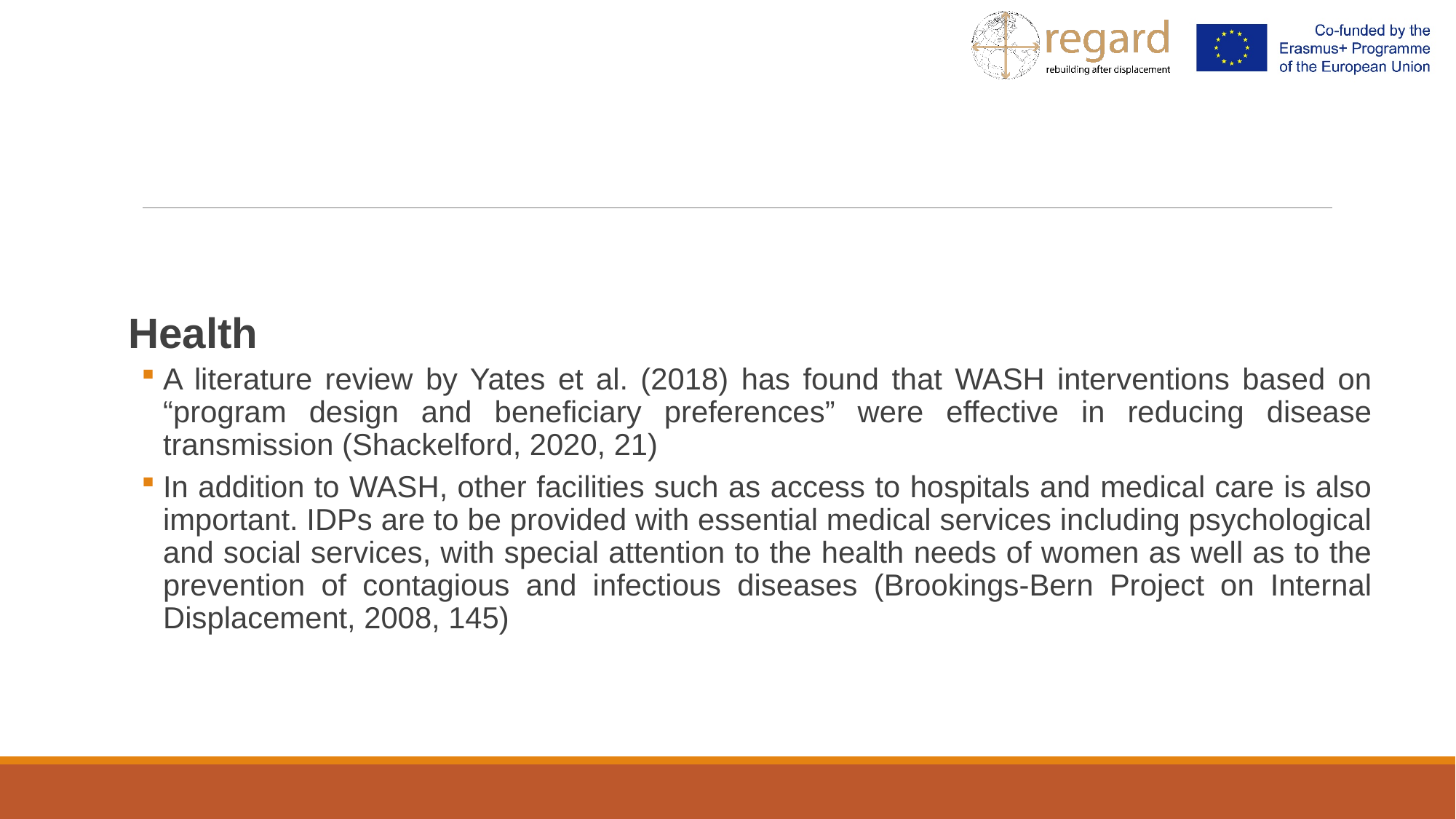

Health
A literature review by Yates et al. (2018) has found that WASH interventions based on “program design and beneficiary preferences” were effective in reducing disease transmission (Shackelford, 2020, 21)
In addition to WASH, other facilities such as access to hospitals and medical care is also important. IDPs are to be provided with essential medical services including psychological and social services, with special attention to the health needs of women as well as to the prevention of contagious and infectious diseases (Brookings-Bern Project on Internal Displacement, 2008, 145)